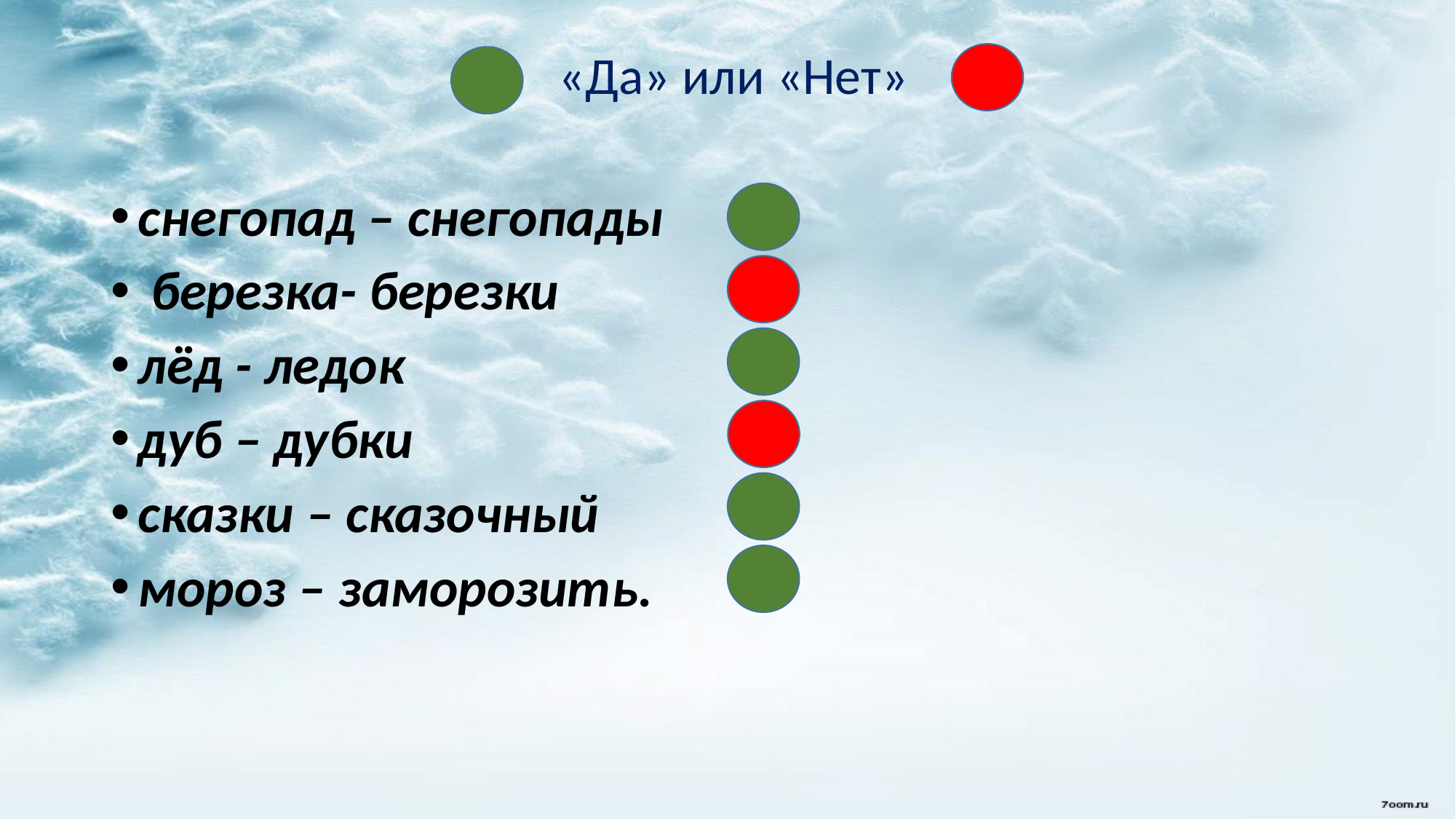

# «Да» или «Нет»

снегопад – снегопады
 березка- березки
лёд - ледок
дуб – дубки
сказки – сказочный
мороз – заморозить.